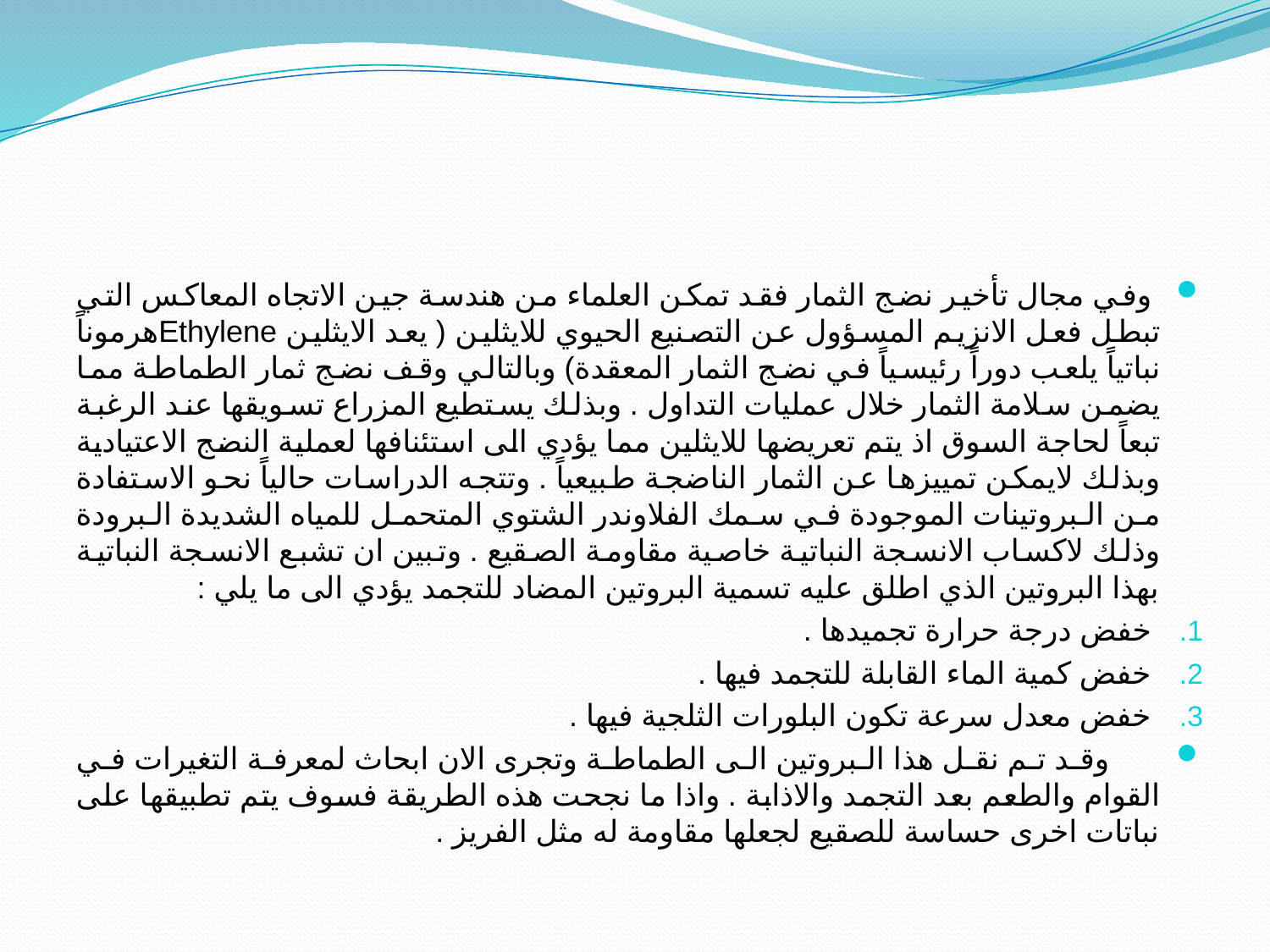

#
 وفي مجال تأخير نضج الثمار فقد تمكن العلماء من هندسة جين الاتجاه المعاكس التي تبطل فعل الانزيم المسؤول عن التصنيع الحيوي للايثلين ( يعد الايثلين Ethyleneهرموناً نباتياً يلعب دوراً رئيسياً في نضج الثمار المعقدة) وبالتالي وقف نضج ثمار الطماطة مما يضمن سلامة الثمار خلال عمليات التداول . وبذلك يستطيع المزراع تسويقها عند الرغبة تبعاً لحاجة السوق اذ يتم تعريضها للايثلين مما يؤدي الى استئنافها لعملية النضج الاعتيادية وبذلك لايمكن تمييزها عن الثمار الناضجة طبيعياً . وتتجه الدراسات حالياً نحو الاستفادة من البروتينات الموجودة في سمك الفلاوندر الشتوي المتحمل للمياه الشديدة البرودة وذلك لاكساب الانسجة النباتية خاصية مقاومة الصقيع . وتبين ان تشبع الانسجة النباتية بهذا البروتين الذي اطلق عليه تسمية البروتين المضاد للتجمد يؤدي الى ما يلي :
خفض درجة حرارة تجميدها .
خفض كمية الماء القابلة للتجمد فيها .
خفض معدل سرعة تكون البلورات الثلجية فيها .
      وقد تم نقل هذا البروتين الى الطماطة وتجرى الان ابحاث لمعرفة التغيرات في القوام والطعم بعد التجمد والاذابة . واذا ما نجحت هذه الطريقة فسوف يتم تطبيقها على نباتات اخرى حساسة للصقيع لجعلها مقاومة له مثل الفريز .